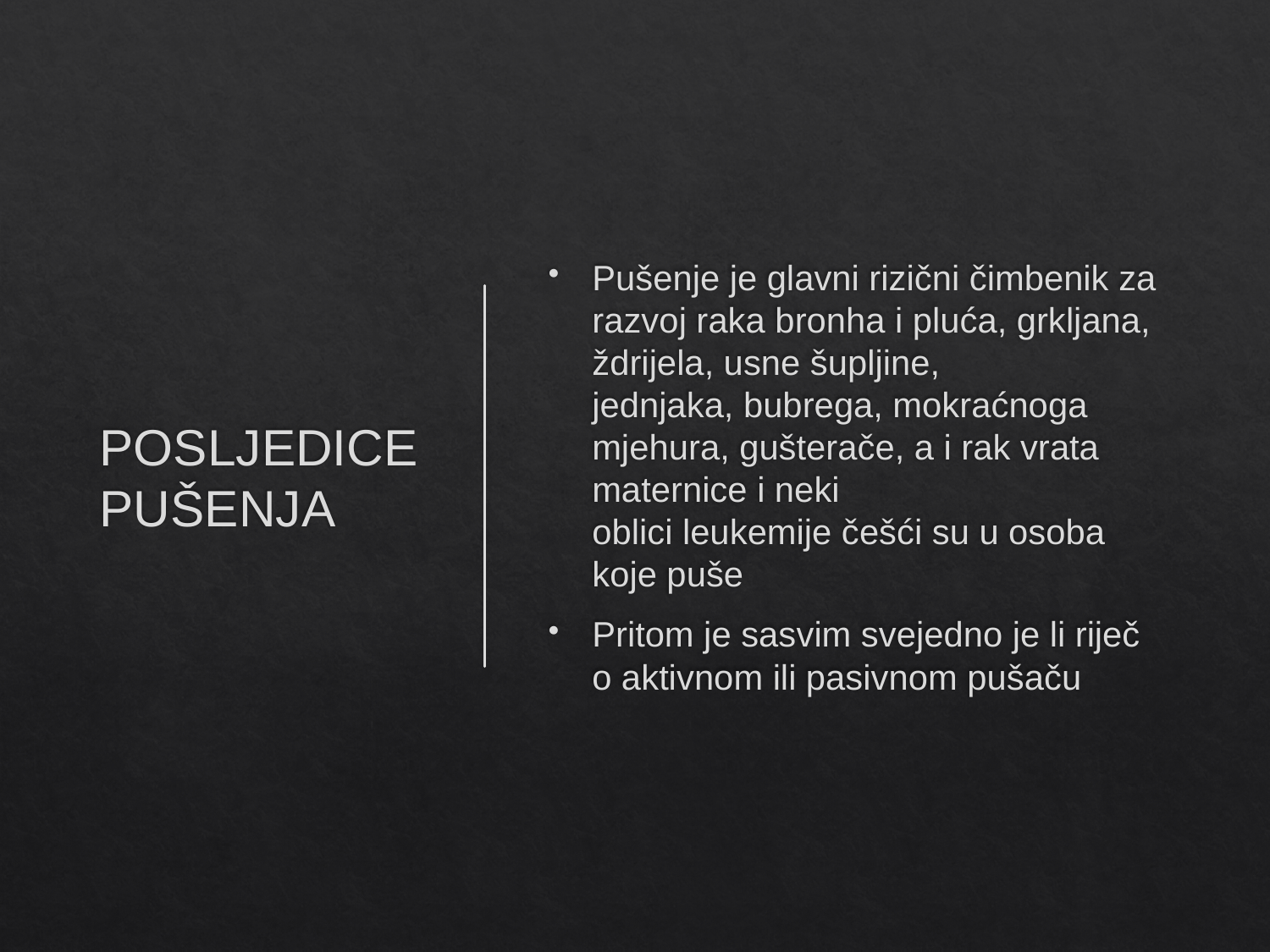

# POSLJEDICE PUŠENJA
Pušenje je glavni rizični čimbenik za razvoj raka bronha i pluća, grkljana, ždrijela, usne šupljine, jednjaka, bubrega, mokraćnoga mjehura, gušterače, a i rak vrata maternice i neki oblici leukemije češći su u osoba koje puše
Pritom je sasvim svejedno je li riječ o aktivnom ili pasivnom pušaču